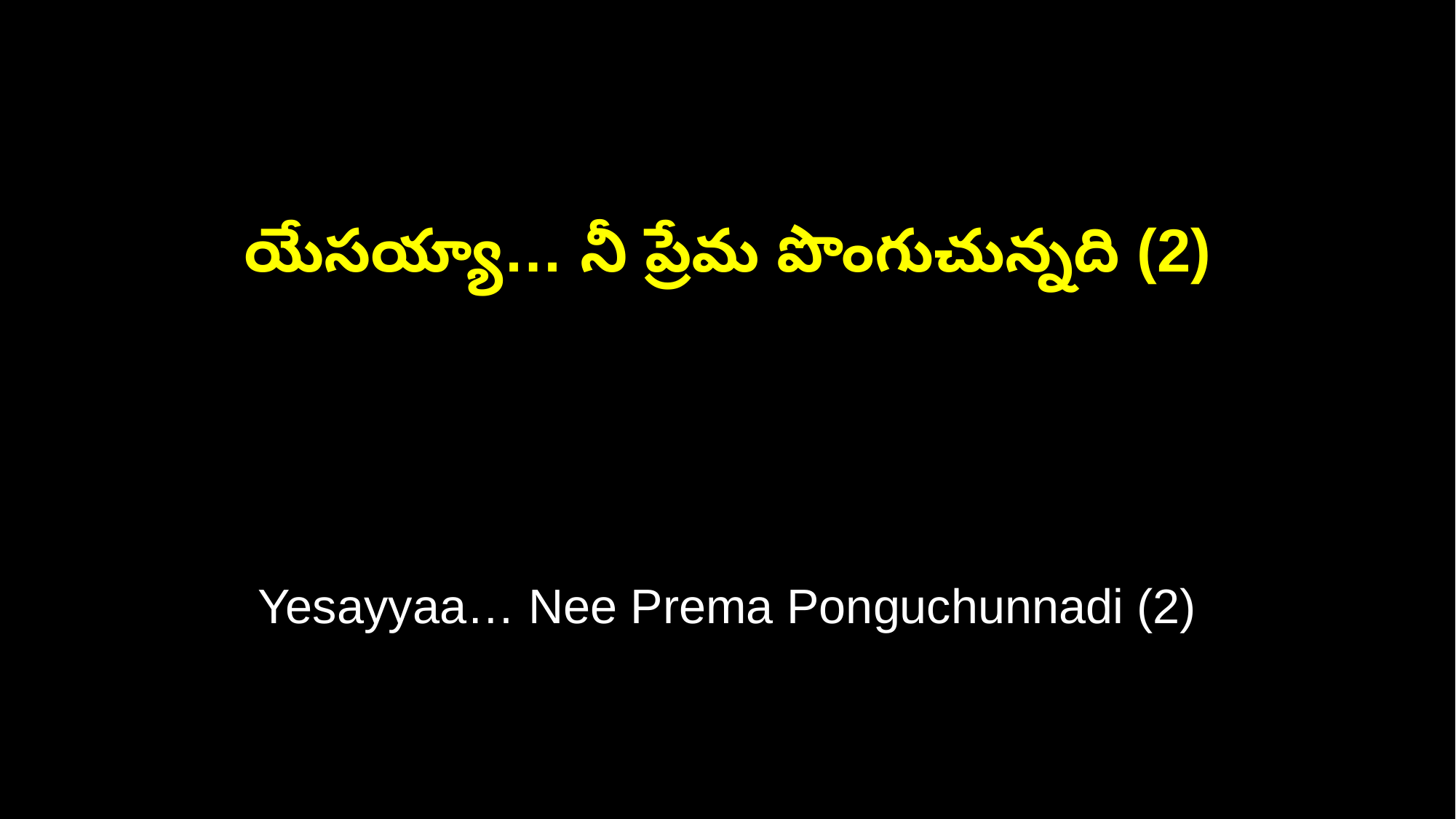

యేసయ్యా… నీ ప్రేమ పొంగుచున్నది (2)
Yesayyaa… Nee Prema Ponguchunnadi (2)